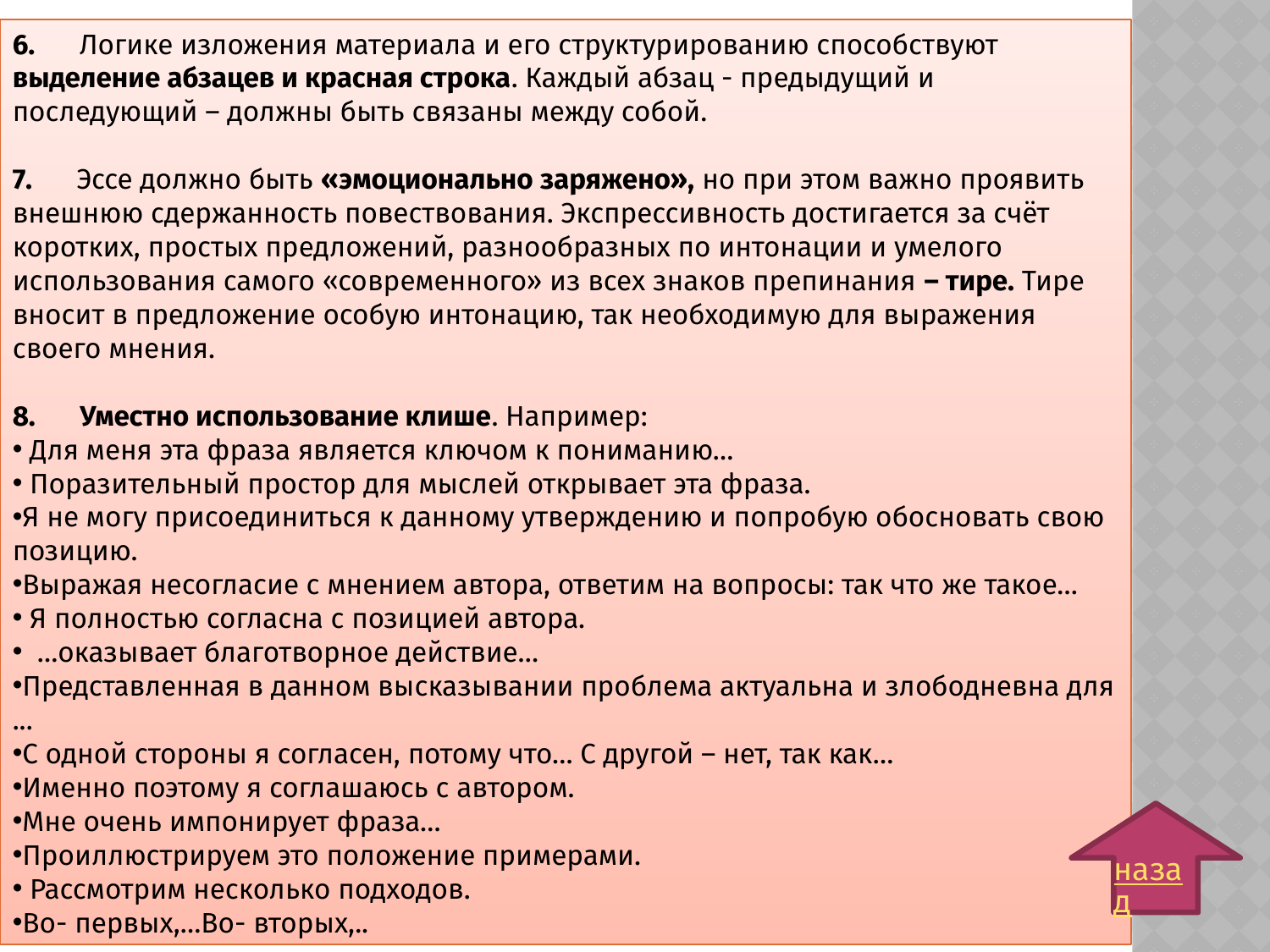

6.      Логике изложения материала и его структурированию способствуют выделение абзацев и красная строка. Каждый абзац - предыдущий и последующий – должны быть связаны между собой.

7.      Эссе должно быть «эмоционально заряжено», но при этом важно проявить внешнюю сдержанность повествования. Экспрессивность достигается за счёт коротких, простых предложений, разнообразных по интонации и умелого использования самого «современного» из всех знаков препинания – тире. Тире вносит в предложение особую интонацию, так необходимую для выражения своего мнения.

8.      Уместно использование клише. Например:
 Для меня эта фраза является ключом к пониманию…
 Поразительный простор для мыслей открывает эта фраза.
Я не могу присоединиться к данному утверждению и попробую обосновать свою позицию.
Выражая несогласие с мнением автора, ответим на вопросы: так что же такое…
 Я полностью согласна с позицией автора.
  …оказывает благотворное действие…
Представленная в данном высказывании проблема актуальна и злободневна для ...
С одной стороны я согласен, потому что… С другой – нет, так как…
Именно поэтому я соглашаюсь с автором.
Мне очень импонирует фраза…
Проиллюстрируем это положение примерами.
 Рассмотрим несколько подходов.
Во- первых,…Во- вторых,..

назад